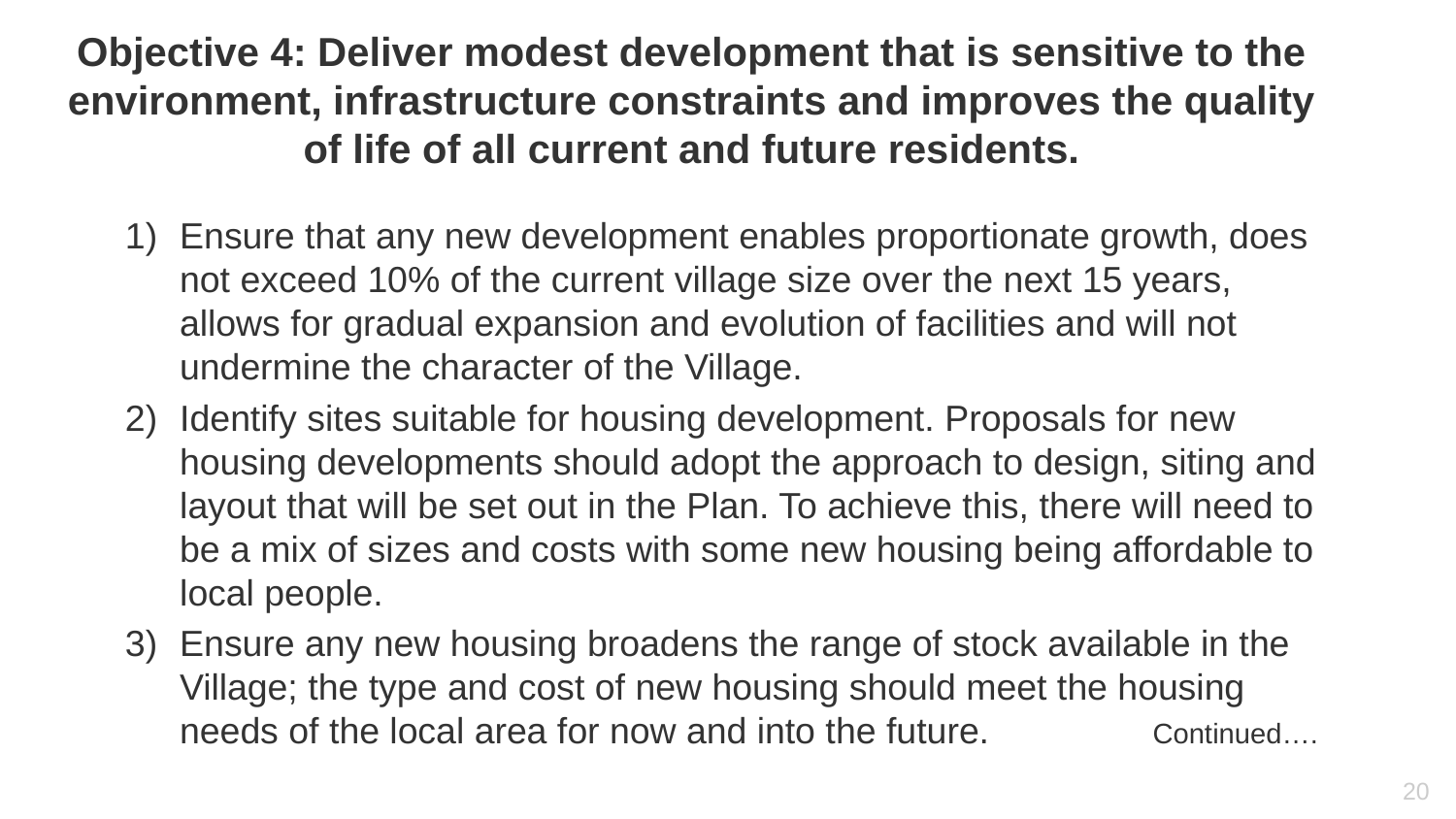

# Objective 4: Deliver modest development that is sensitive to the environment, infrastructure constraints and improves the quality of life of all current and future residents.
Ensure that any new development enables proportionate growth, does not exceed 10% of the current village size over the next 15 years, allows for gradual expansion and evolution of facilities and will not undermine the character of the Village.
Identify sites suitable for housing development. Proposals for new housing developments should adopt the approach to design, siting and layout that will be set out in the Plan. To achieve this, there will need to be a mix of sizes and costs with some new housing being affordable to local people.
Ensure any new housing broadens the range of stock available in the Village; the type and cost of new housing should meet the housing needs of the local area for now and into the future.                Continued….
20